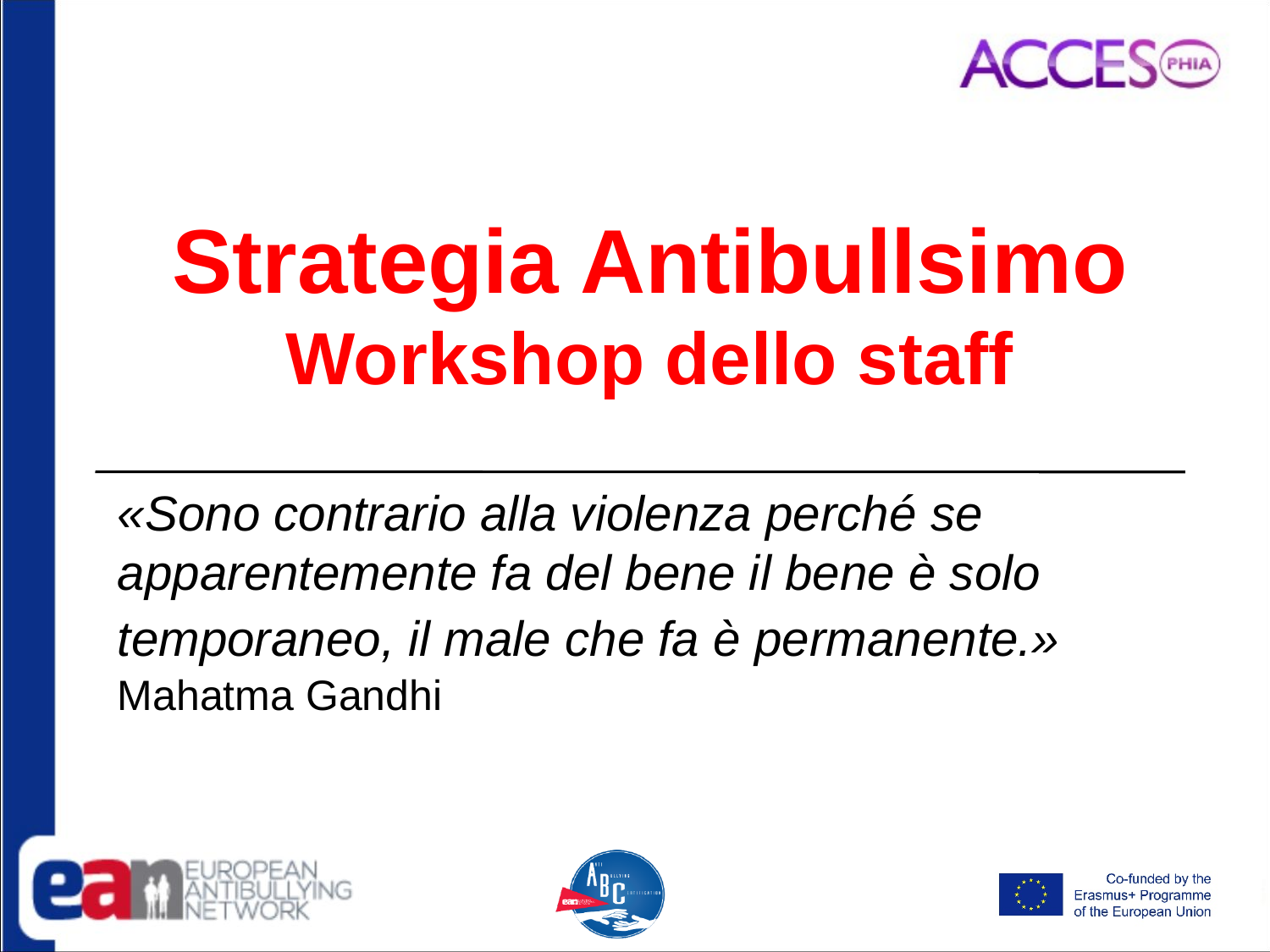

# Strategia Antibullsimo Workshop dello staff
«Sono contrario alla violenza perché se apparentemente fa del bene il bene è solo temporaneo, il male che fa è permanente.»	Mahatma Gandhi